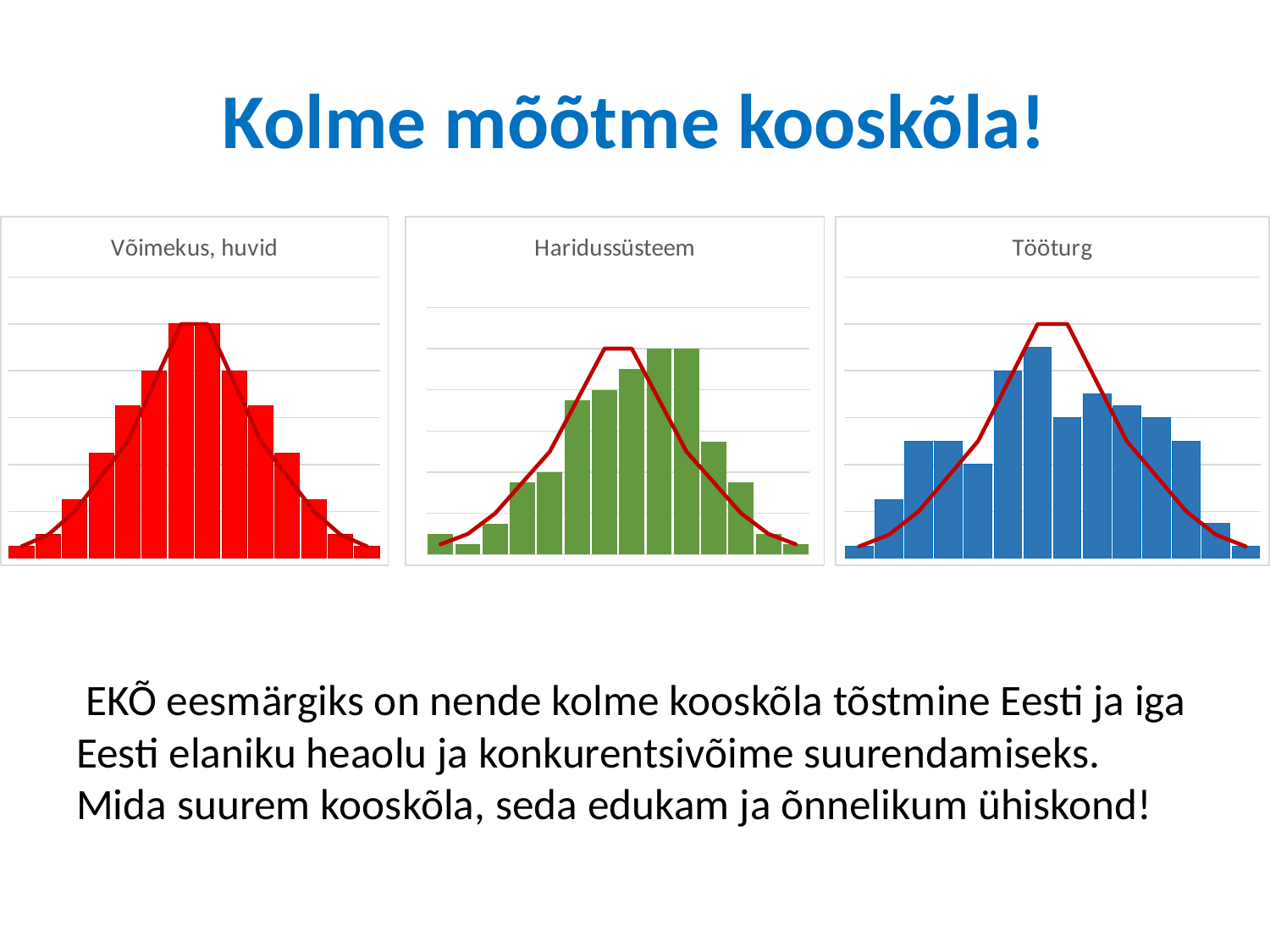

# Kolme mõõtme kooskõla!

### Chart: Võimekus, huvid

| Category |  |  |
|---|---|---|

### Chart: Haridussüsteem

| Category |  |  |
|---|---|---|

### Chart: Tööturg

| Category |  |  |
|---|---|---|
 EKÕ eesmärgiks on nende kolme kooskõla tõstmine Eesti ja iga Eesti elaniku heaolu ja konkurentsivõime suurendamiseks. Mida suurem kooskõla, seda edukam ja õnnelikum ühiskond!